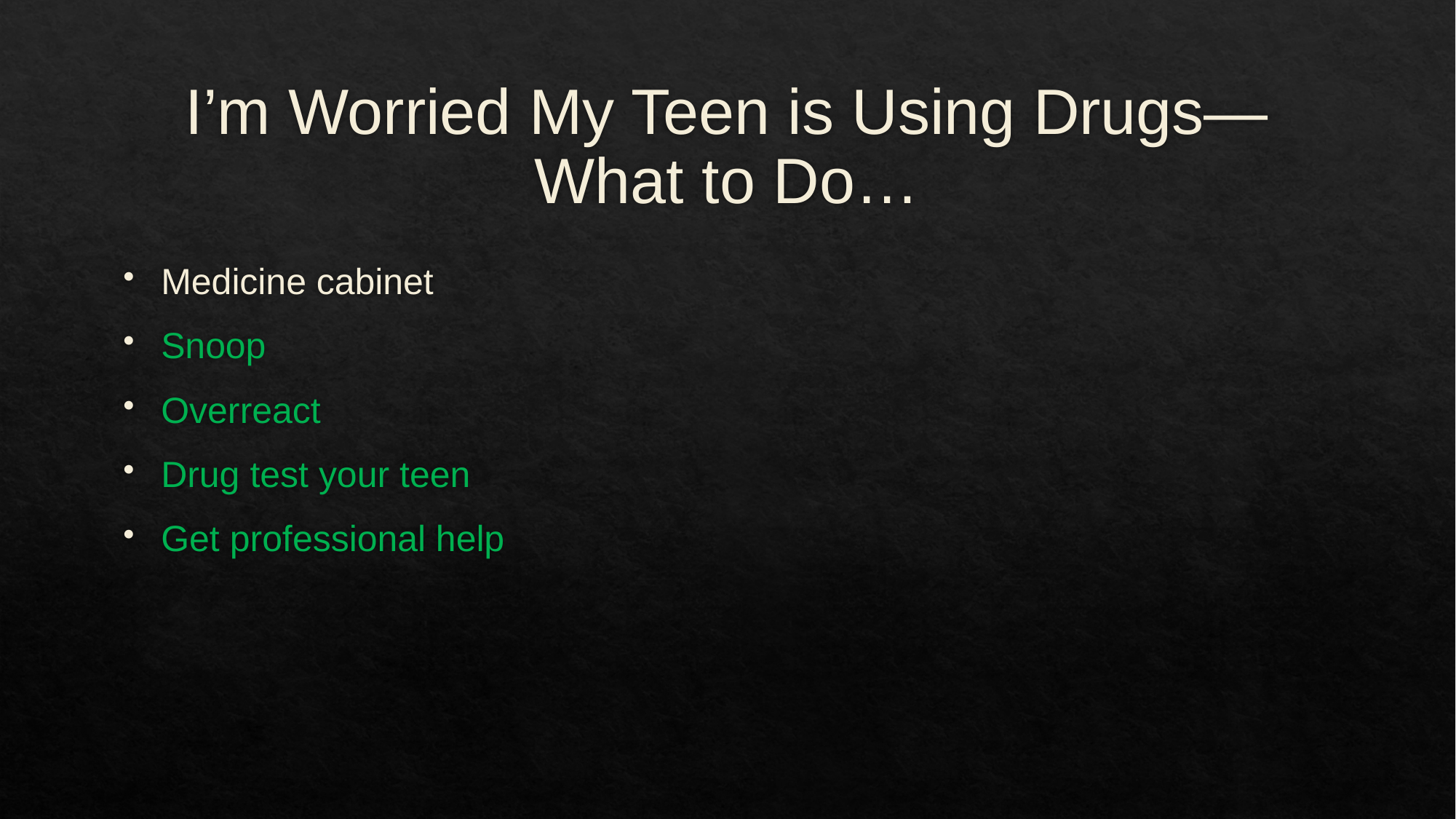

# I’m Worried My Teen is Using Drugs—What to Do…
Medicine cabinet
Snoop
Overreact
Drug test your teen
Get professional help